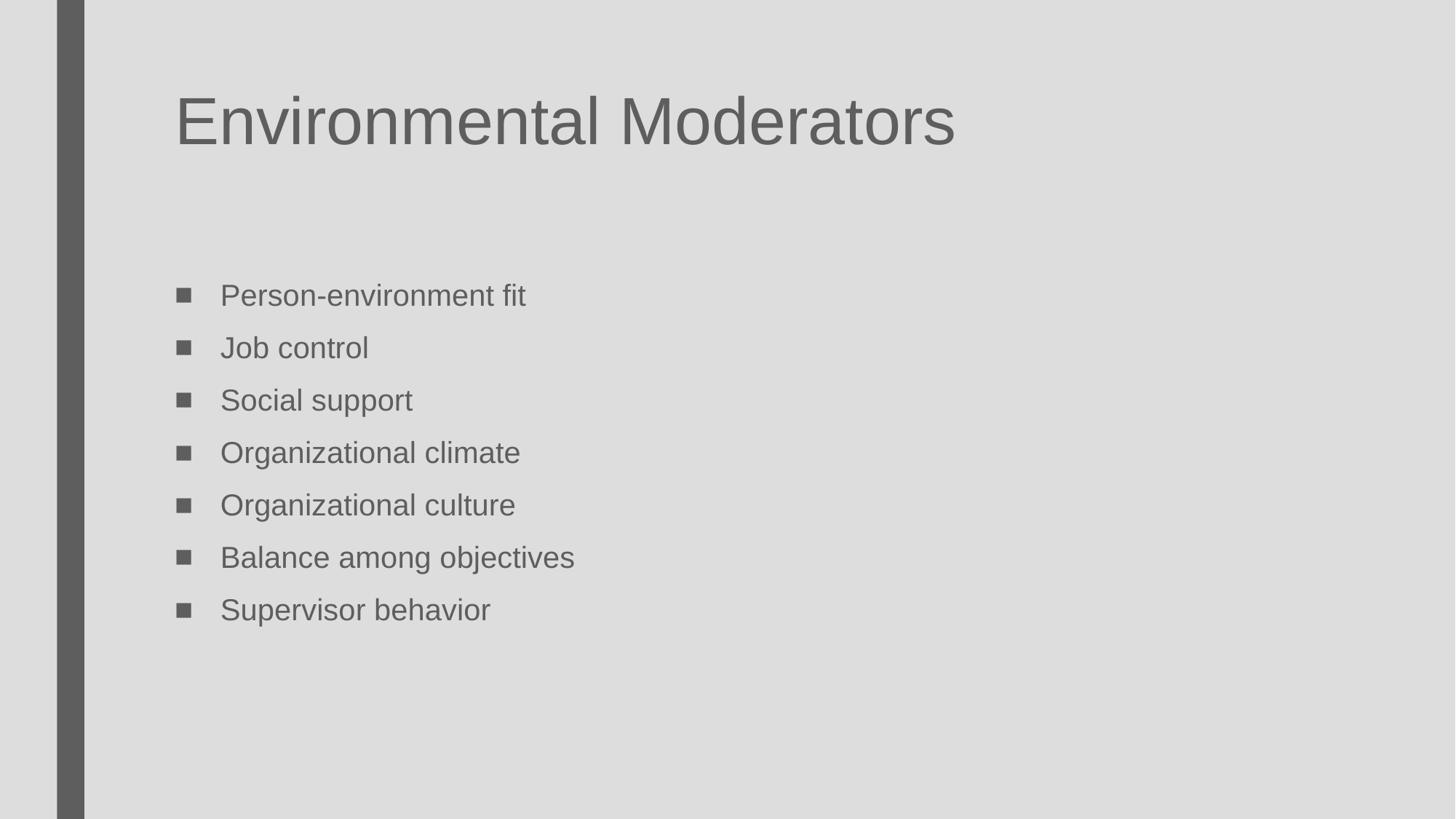

# Environmental Moderators
Person-environment fit
Job control
Social support
Organizational climate
Organizational culture
Balance among objectives
Supervisor behavior